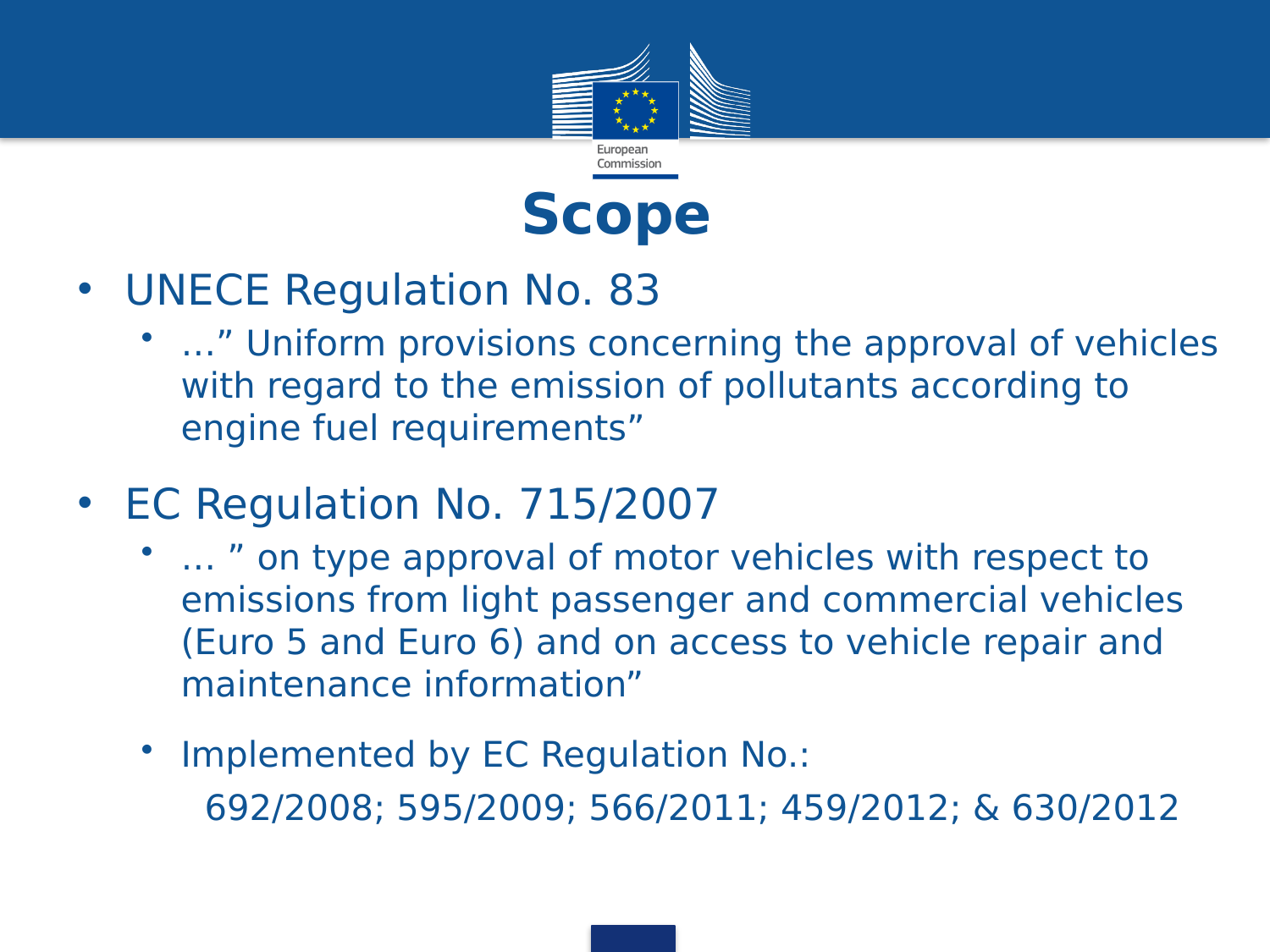

# Scope
UNECE Regulation No. 83
…” Uniform provisions concerning the approval of vehicles with regard to the emission of pollutants according to engine fuel requirements”
EC Regulation No. 715/2007
… ” on type approval of motor vehicles with respect to emissions from light passenger and commercial vehicles (Euro 5 and Euro 6) and on access to vehicle repair and maintenance information”
Implemented by EC Regulation No.:
692/2008; 595/2009; 566/2011; 459/2012; & 630/2012